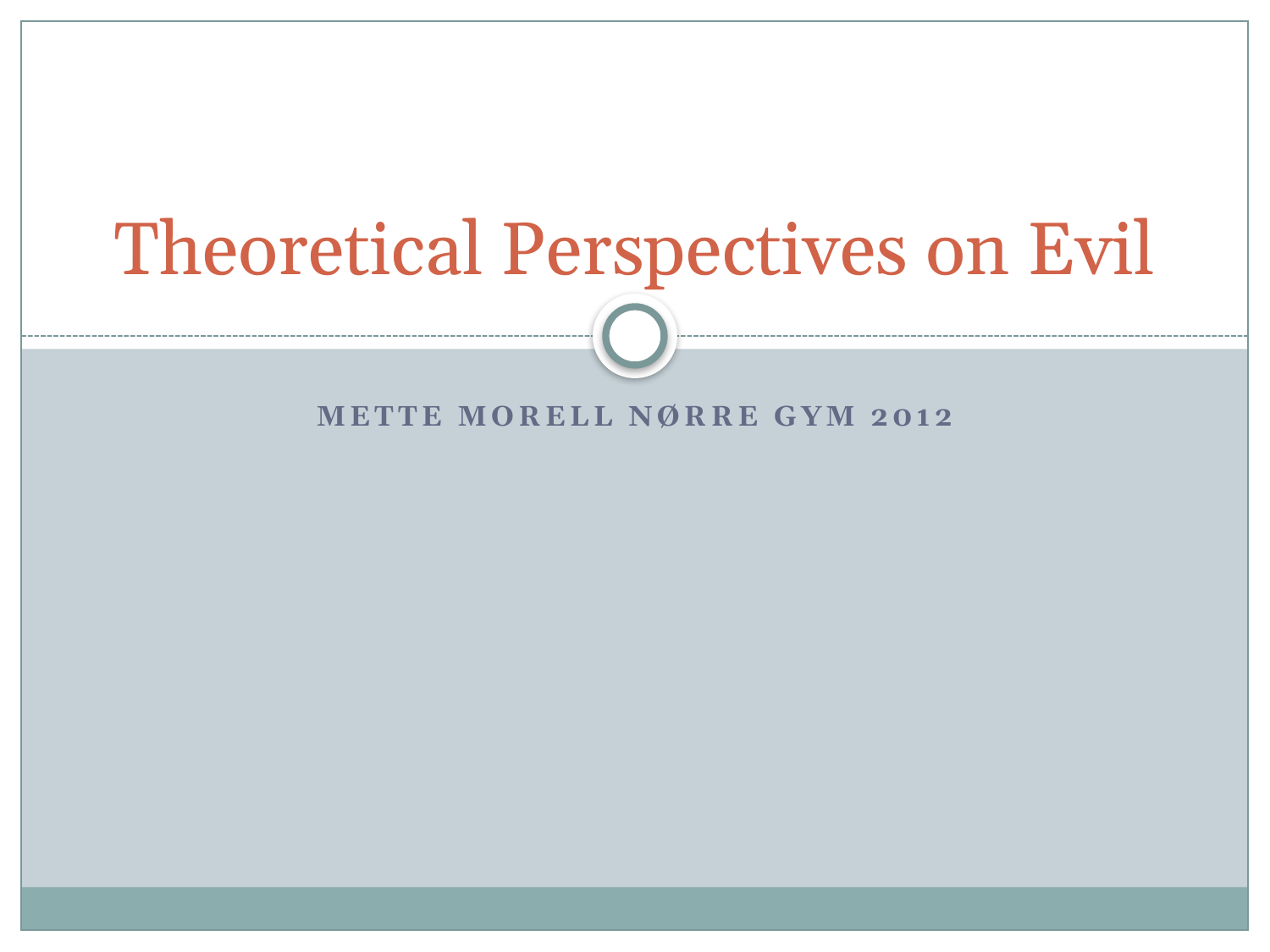

# Theoretical Perspectives on Evil
Mette Morell Nørre gym 2012